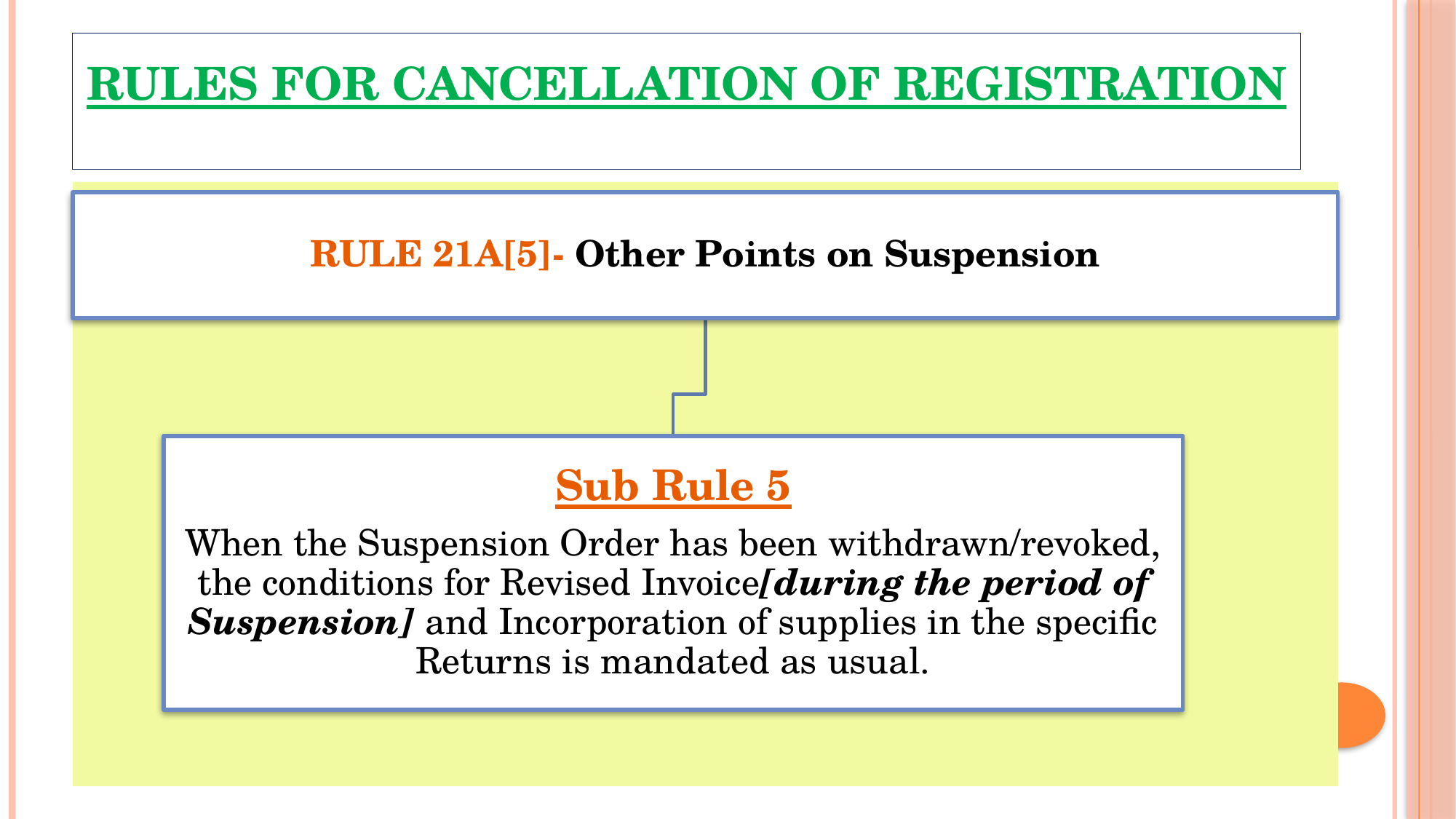

# Rules for cancellation of registration
RULE 21A[5]- Other Points on Suspension
Sub Rule 5
When the Suspension Order has been withdrawn/revoked, the conditions for Revised Invoice[during the period of Suspension] and Incorporation of supplies in the specific Returns is mandated as usual.